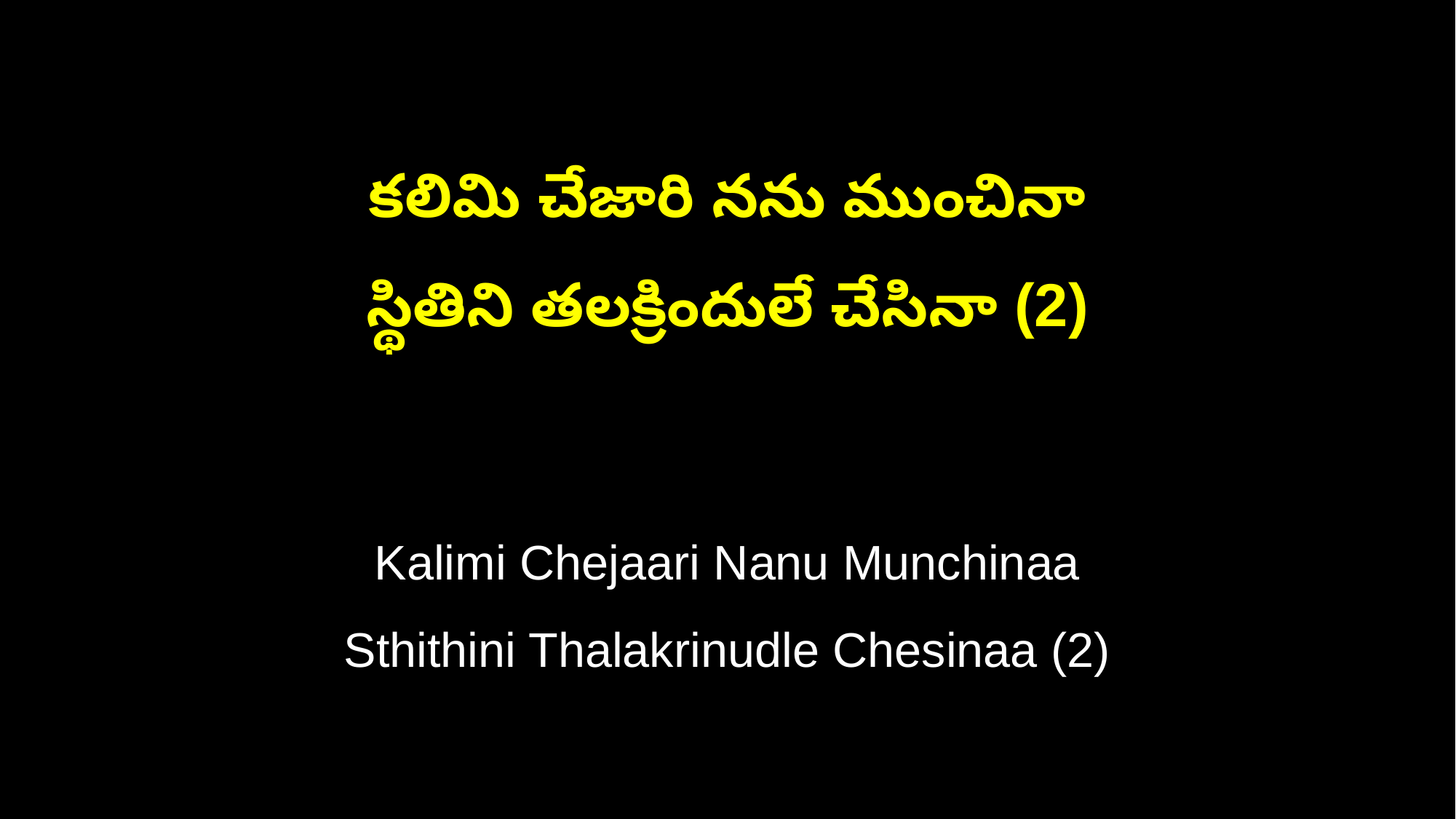

కలిమి చేజారి నను ముంచినా
స్థితిని తలక్రిందులే చేసినా (2)
Kalimi Chejaari Nanu Munchinaa
Sthithini Thalakrinudle Chesinaa (2)